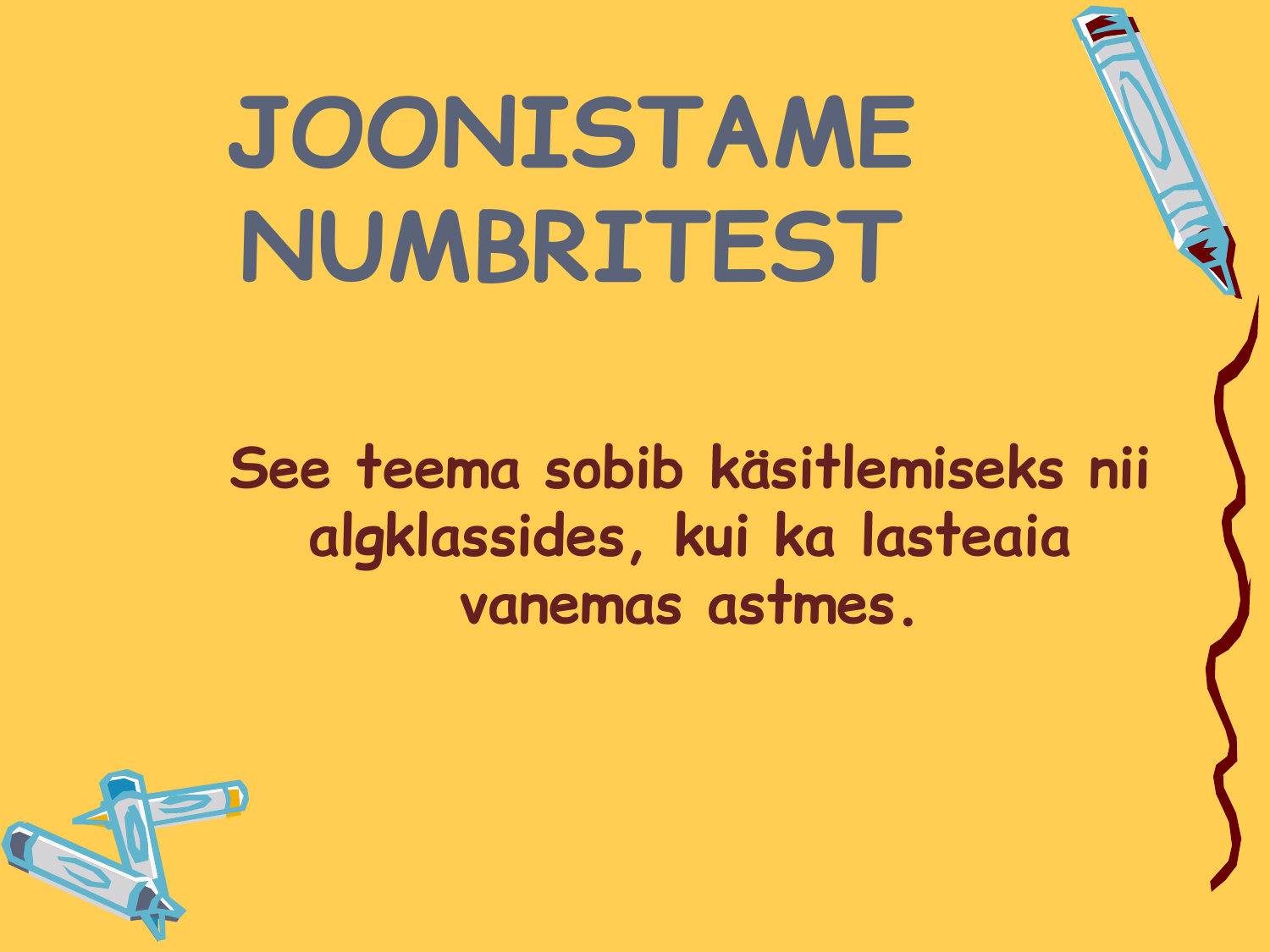

# JOONISTAME NUMBRITEST

	See teema sobib käsitlemiseks nii algklassides, kui ka lasteaia vanemas astmes.